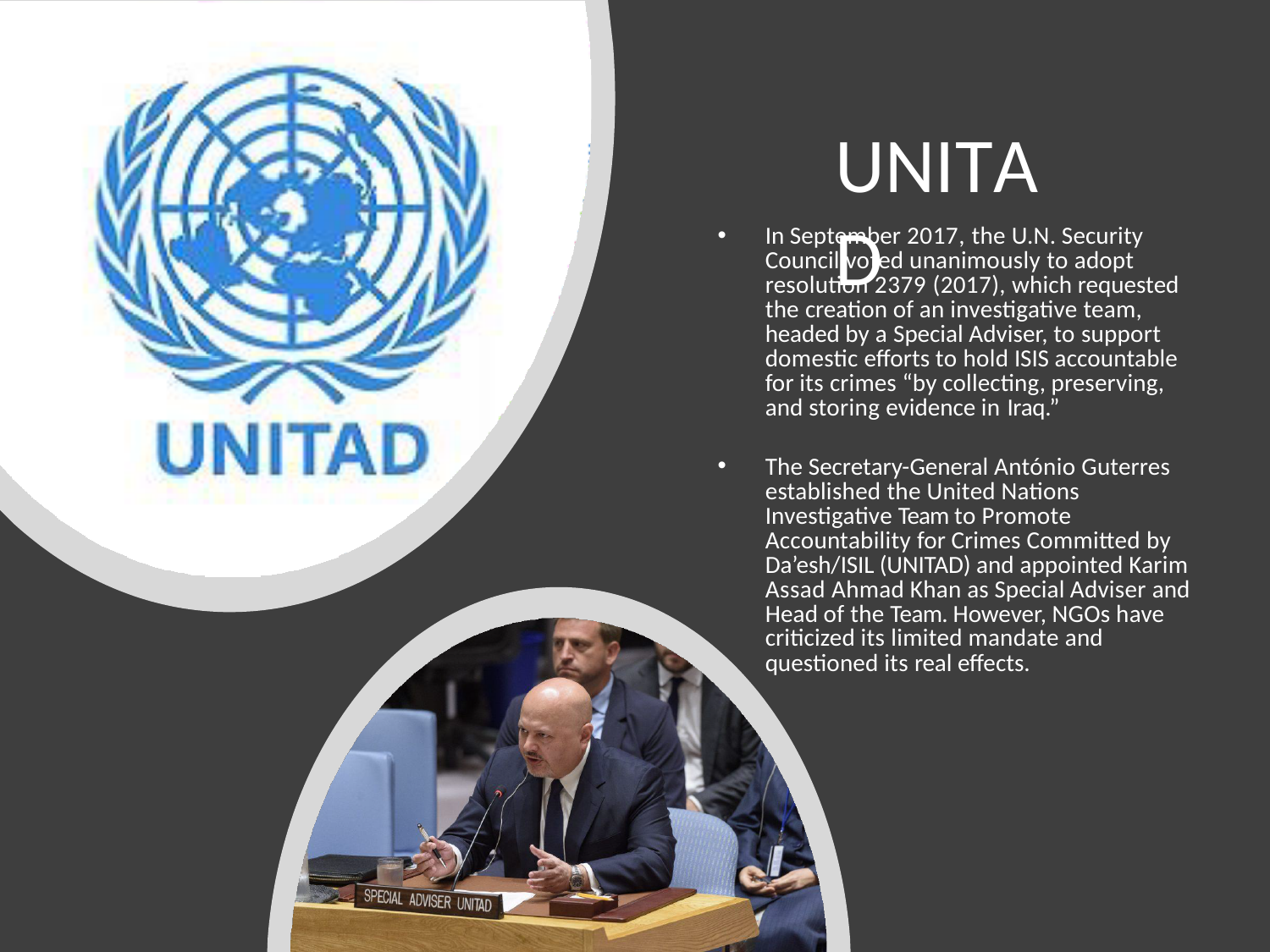

# UNITAD
In September 2017, the U.N. Security Council voted unanimously to adopt resolution 2379 (2017), which requested the creation of an investigative team, headed by a Special Adviser, to support domestic efforts to hold ISIS accountable for its crimes “by collecting, preserving, and storing evidence in Iraq.”

The Secretary-General António Guterres  established the United Nations Investigative Team to Promote Accountability for Crimes Committed by Da’esh/ISIL (UNITAD) and appointed Karim Assad Ahmad Khan as Special Adviser and Head of the Team. However, NGOs have criticized its limited mandate and  questioned its real effects.